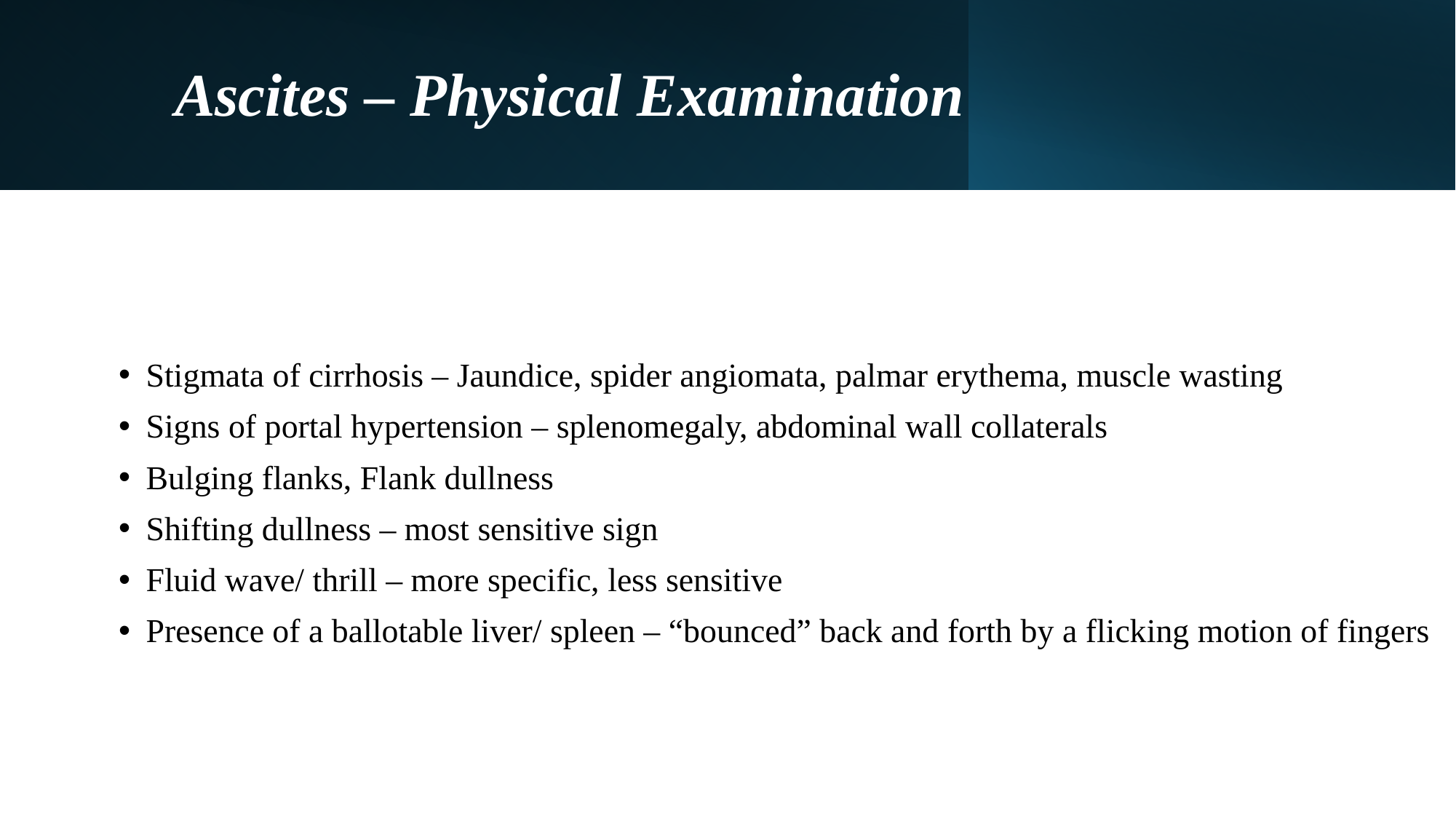

# Ascites – Physical Examination
Stigmata of cirrhosis – Jaundice, spider angiomata, palmar erythema, muscle wasting
Signs of portal hypertension – splenomegaly, abdominal wall collaterals
Bulging flanks, Flank dullness
Shifting dullness – most sensitive sign
Fluid wave/ thrill – more specific, less sensitive
Presence of a ballotable liver/ spleen – “bounced” back and forth by a flicking motion of fingers